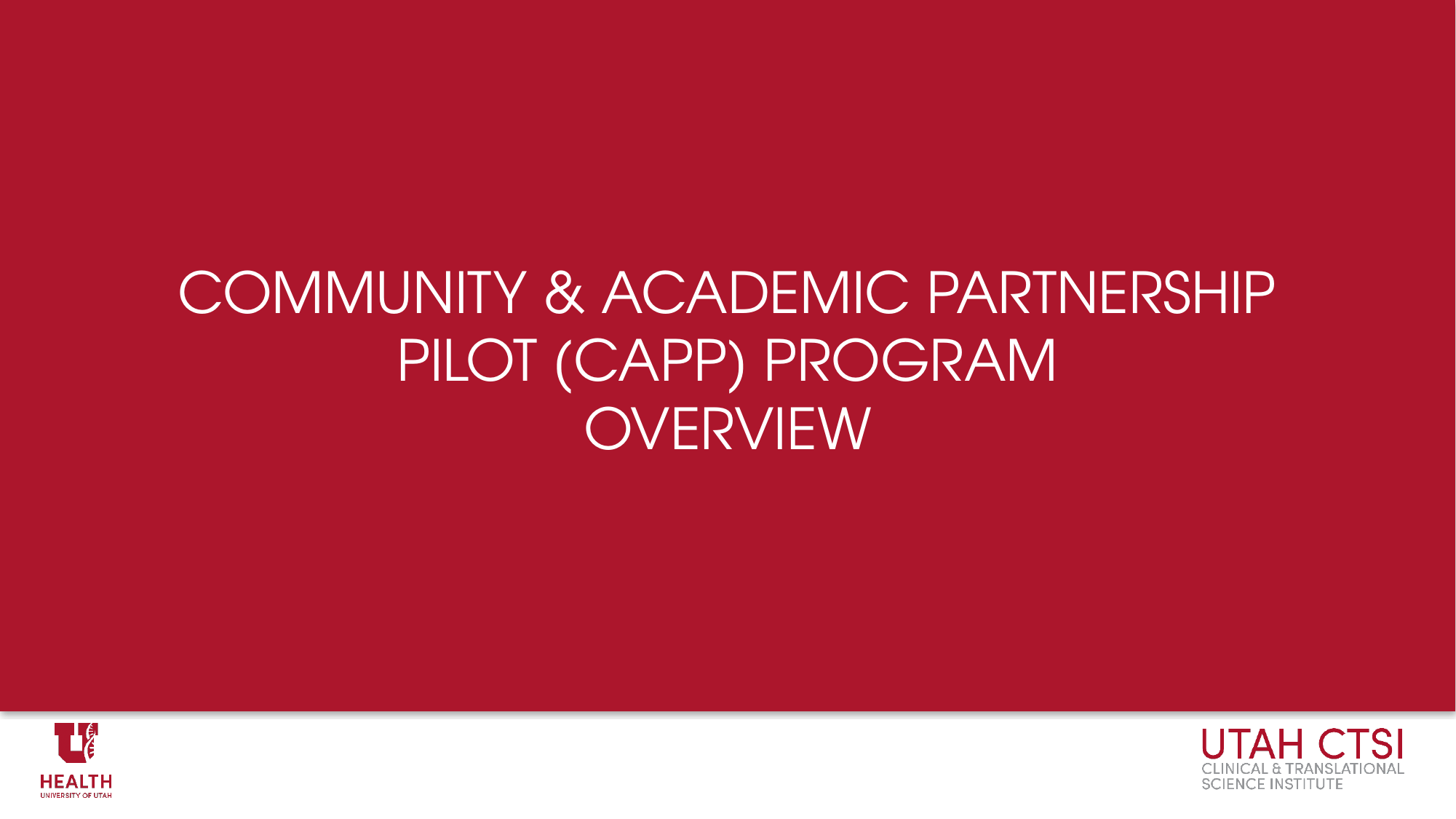

# Community & Academic Partnership Pilot (CAPP) Program Overview